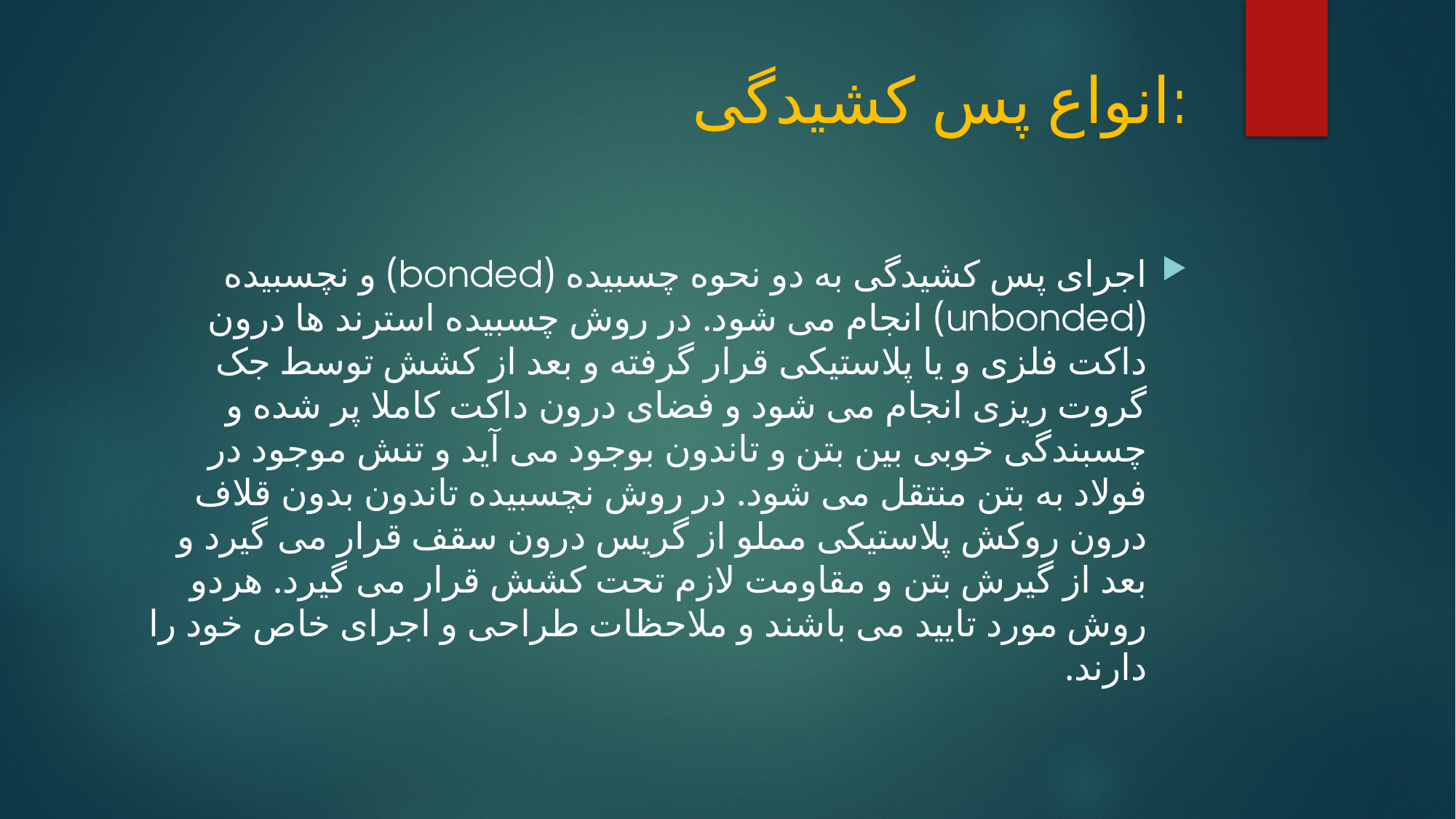

# انواع پس کشیدگی:
اجرای پس کشیدگی به دو نحوه چسبیده (bonded) و نچسبیده (unbonded) انجام می شود. در روش چسبیده استرند ها درون داکت فلزی و یا پلاستیکی قرار گرفته و بعد از کشش توسط جک گروت ریزی انجام می شود و فضای درون داکت کاملا پر شده و چسبندگی خوبی بین بتن و تاندون بوجود می آید و تنش موجود در فولاد به بتن منتقل می شود. در روش نچسبیده تاندون بدون قلاف درون روکش پلاستیکی مملو از گریس درون سقف قرار می گیرد و بعد از گیرش بتن و مقاومت لازم تحت کشش قرار می گیرد. هردو روش مورد تایید می باشند و ملاحظات طراحی و اجرای خاص خود را دارند.